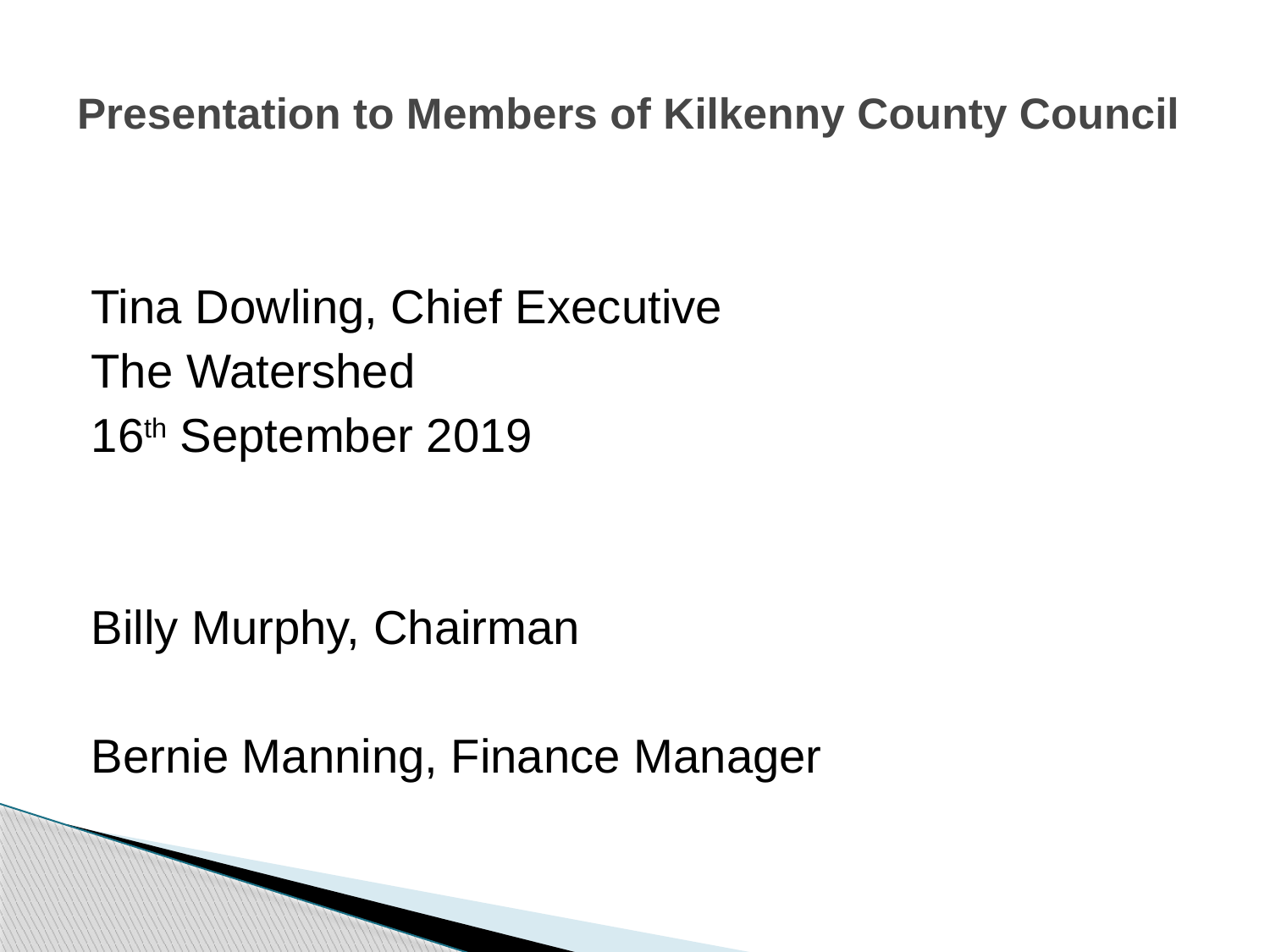

# Presentation to Members of Kilkenny County Council

Tina Dowling, Chief Executive
The Watershed
16th September 2019

Billy Murphy, Chairman

Bernie Manning, Finance Manager